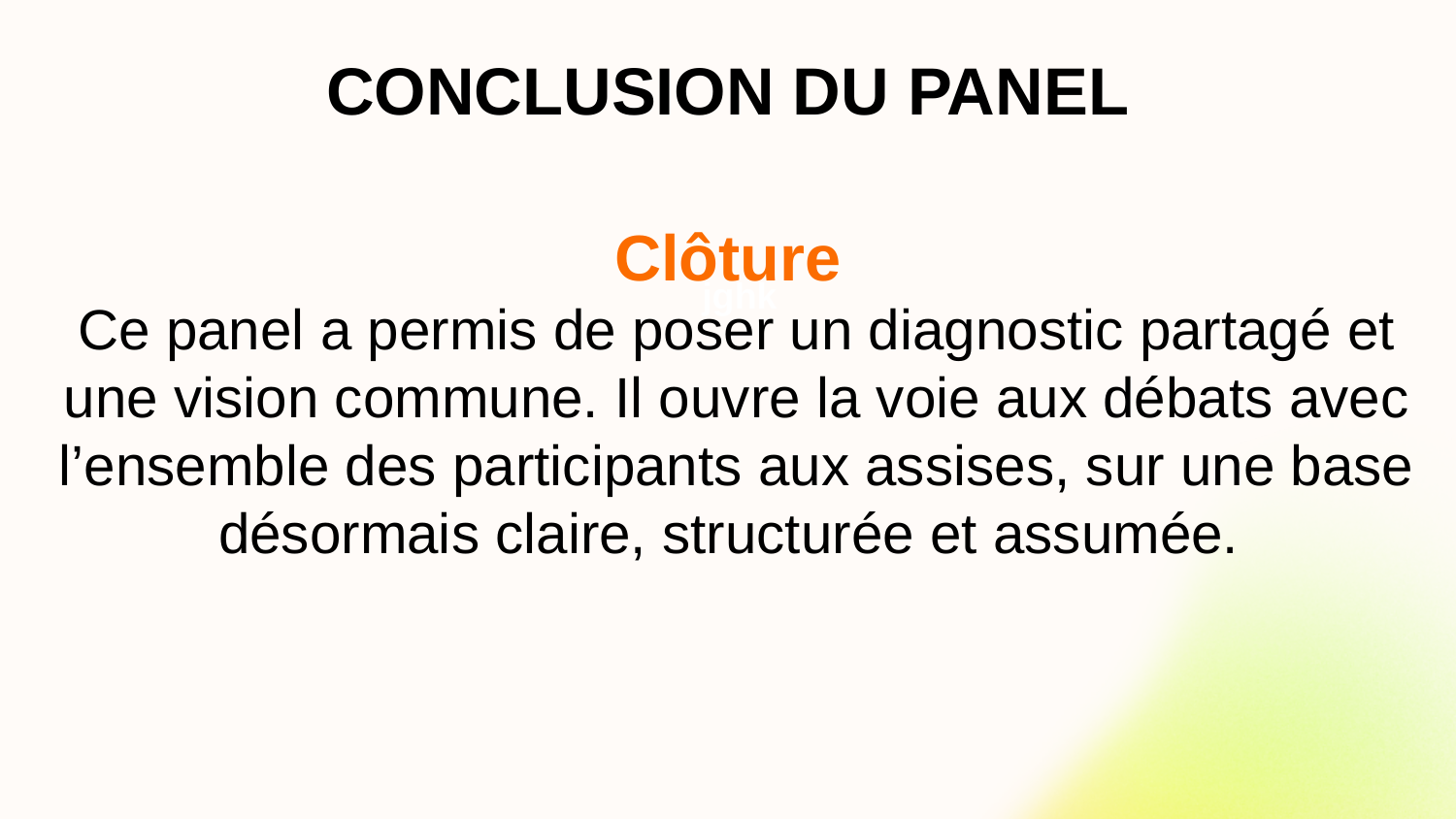

# CONCLUSION DU PANEL

Clôture
Ce panel a permis de poser un diagnostic partagé et une vision commune. Il ouvre la voie aux débats avec l’ensemble des participants aux assises, sur une base désormais claire, structurée et assumée.

jghk